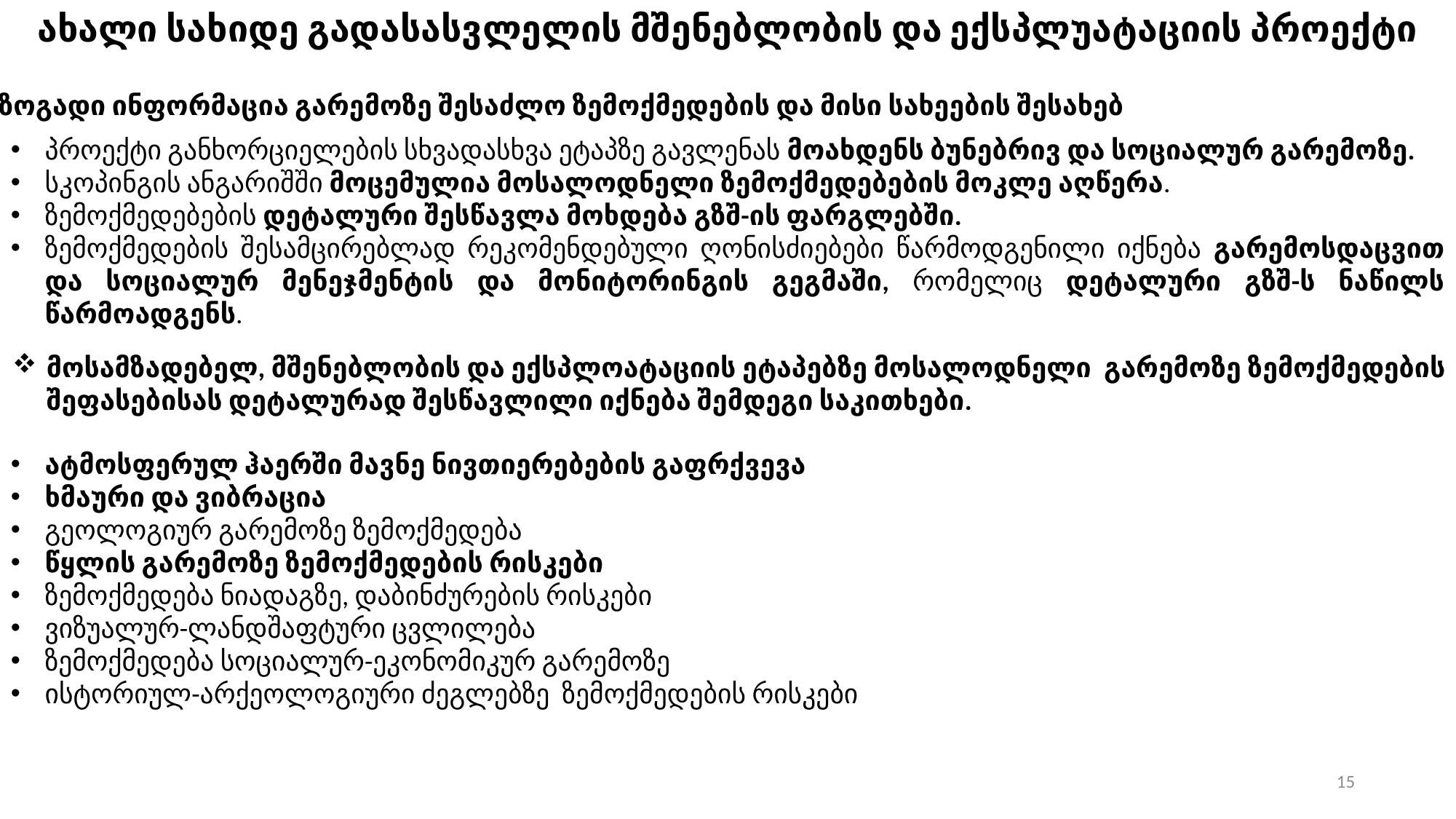

ახალი სახიდე გადასასვლელის მშენებლობის და ექსპლუატაციის პროექტი
ზოგადი ინფორმაცია გარემოზე შესაძლო ზემოქმედების და მისი სახეების შესახებ
პროექტი განხორციელების სხვადასხვა ეტაპზე გავლენას მოახდენს ბუნებრივ და სოციალურ გარემოზე.
სკოპინგის ანგარიშში მოცემულია მოსალოდნელი ზემოქმედებების მოკლე აღწერა.
ზემოქმედებების დეტალური შესწავლა მოხდება გზშ-ის ფარგლებში.
ზემოქმედების შესამცირებლად რეკომენდებული ღონისძიებები წარმოდგენილი იქნება გარემოსდაცვით და სოციალურ მენეჯმენტის და მონიტორინგის გეგმაში, რომელიც დეტალური გზშ-ს ნაწილს წარმოადგენს.
მოსამზადებელ, მშენებლობის და ექსპლოატაციის ეტაპებზე მოსალოდნელი  გარემოზე ზემოქმედების შეფასებისას დეტალურად შესწავლილი იქნება შემდეგი საკითხები.
ატმოსფერულ ჰაერში მავნე ნივთიერებების გაფრქვევა
ხმაური და ვიბრაცია
გეოლოგიურ გარემოზე ზემოქმედება
წყლის გარემოზე ზემოქმედების რისკები
ზემოქმედება ნიადაგზე, დაბინძურების რისკები
ვიზუალურ-ლანდშაფტური ცვლილება
ზემოქმედება სოციალურ-ეკონომიკურ გარემოზე
ისტორიულ-არქეოლოგიური ძეგლებზე  ზემოქმედების რისკები
15